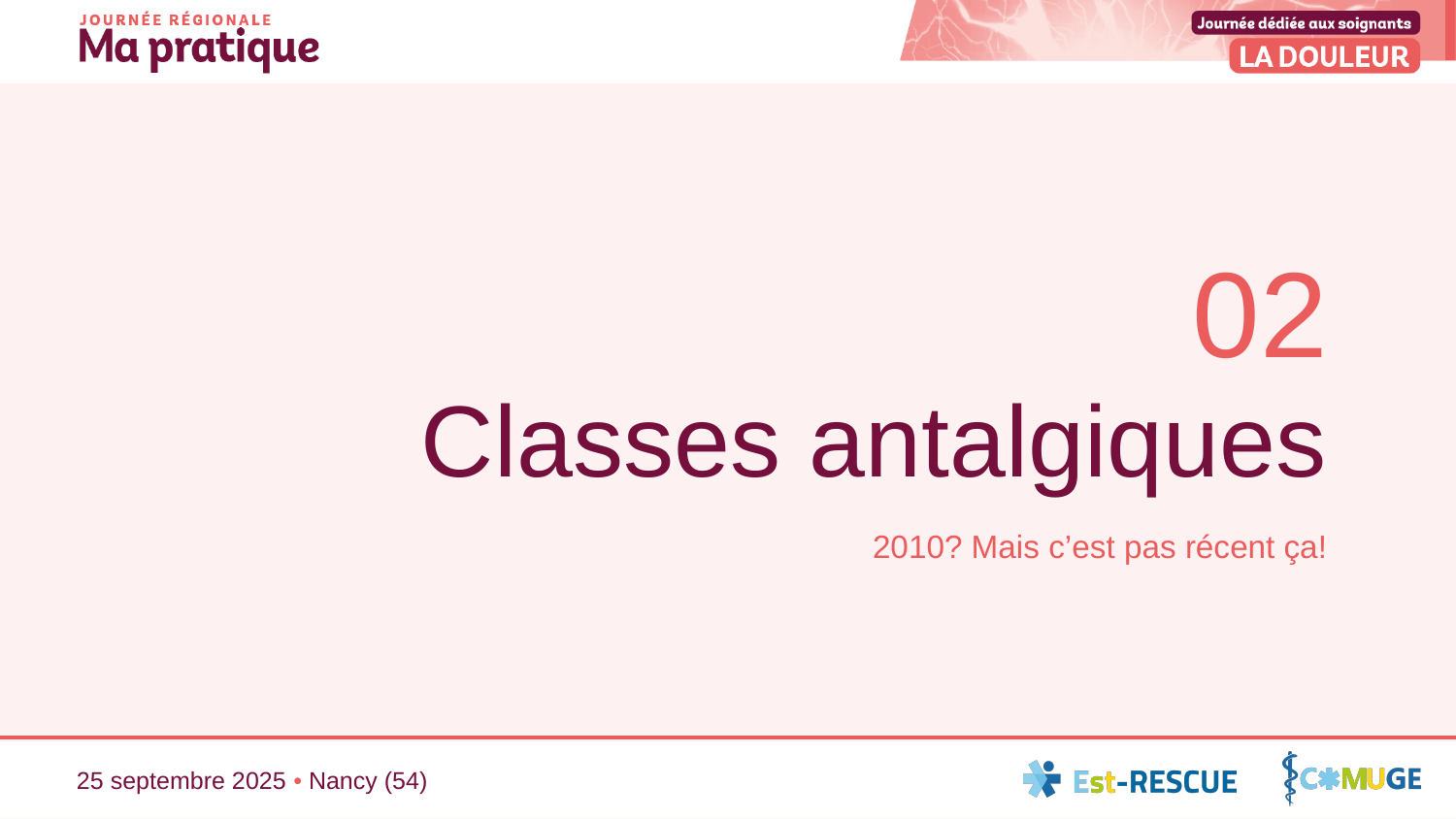

02
# Classes antalgiques
2010? Mais c’est pas récent ça!